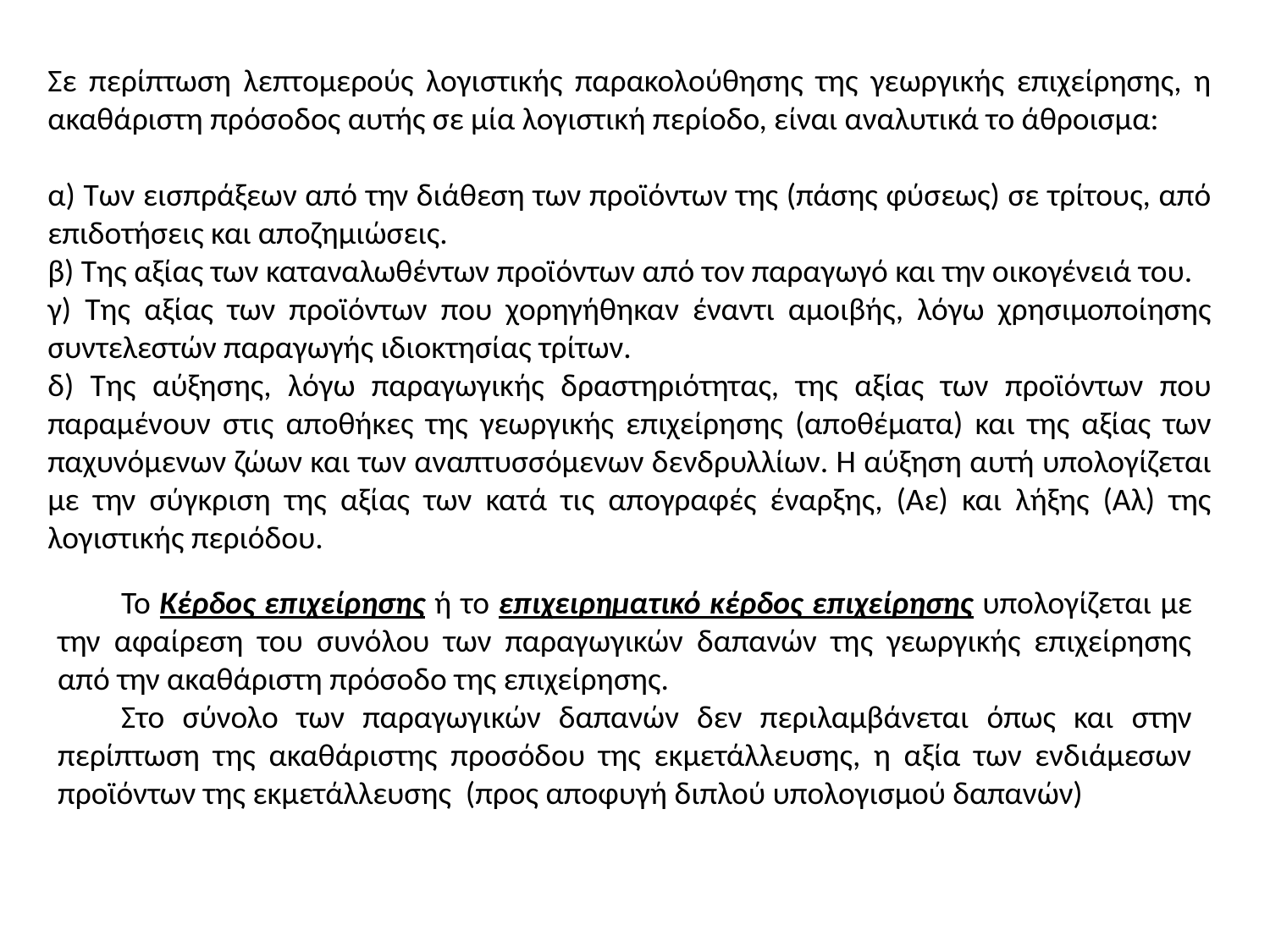

Σε περίπτωση λεπτομερούς λογιστικής παρακολούθησης της γεωργικής επιχείρησης, η ακαθάριστη πρόσοδος αυτής σε μία λογιστική περίοδο, είναι αναλυτικά το άθροισμα:

α) Των εισπράξεων από την διάθεση των προϊόντων της (πάσης φύσεως) σε τρίτους, από επιδοτήσεις και αποζημιώσεις.
β) Της αξίας των καταναλωθέντων προϊόντων από τον παραγωγό και την οικογένειά του.
γ) Της αξίας των προϊόντων που χορηγήθηκαν έναντι αμοιβής, λόγω χρησιμοποίησης συντελεστών παραγωγής ιδιοκτησίας τρίτων.
δ) Της αύξησης, λόγω παραγωγικής δραστηριότητας, της αξίας των προϊόντων που παραμένουν στις αποθήκες της γεωργικής επιχείρησης (αποθέματα) και της αξίας των παχυνόμενων ζώων και των αναπτυσσόμενων δενδρυλλίων. Η αύξηση αυτή υπολογίζεται με την σύγκριση της αξίας των κατά τις απογραφές έναρξης, (Αε) και λήξης (Αλ) της λογιστικής περιόδου.
Το Κέρδος επιχείρησης ή το επιχειρηματικό κέρδος επιχείρησης υπολογίζεται με την αφαίρεση του συνόλου των παραγωγικών δαπανών της γεωργικής επιχείρησης από την ακαθάριστη πρόσοδο της επιχείρησης.
Στο σύνολο των παραγωγικών δαπανών δεν περιλαμβάνεται όπως και στην περίπτωση της ακαθάριστης προσόδου της εκμετάλλευσης, η αξία των ενδιάμεσων προϊόντων της εκμετάλλευσης  (προς αποφυγή διπλού υπολογισμού δαπανών)